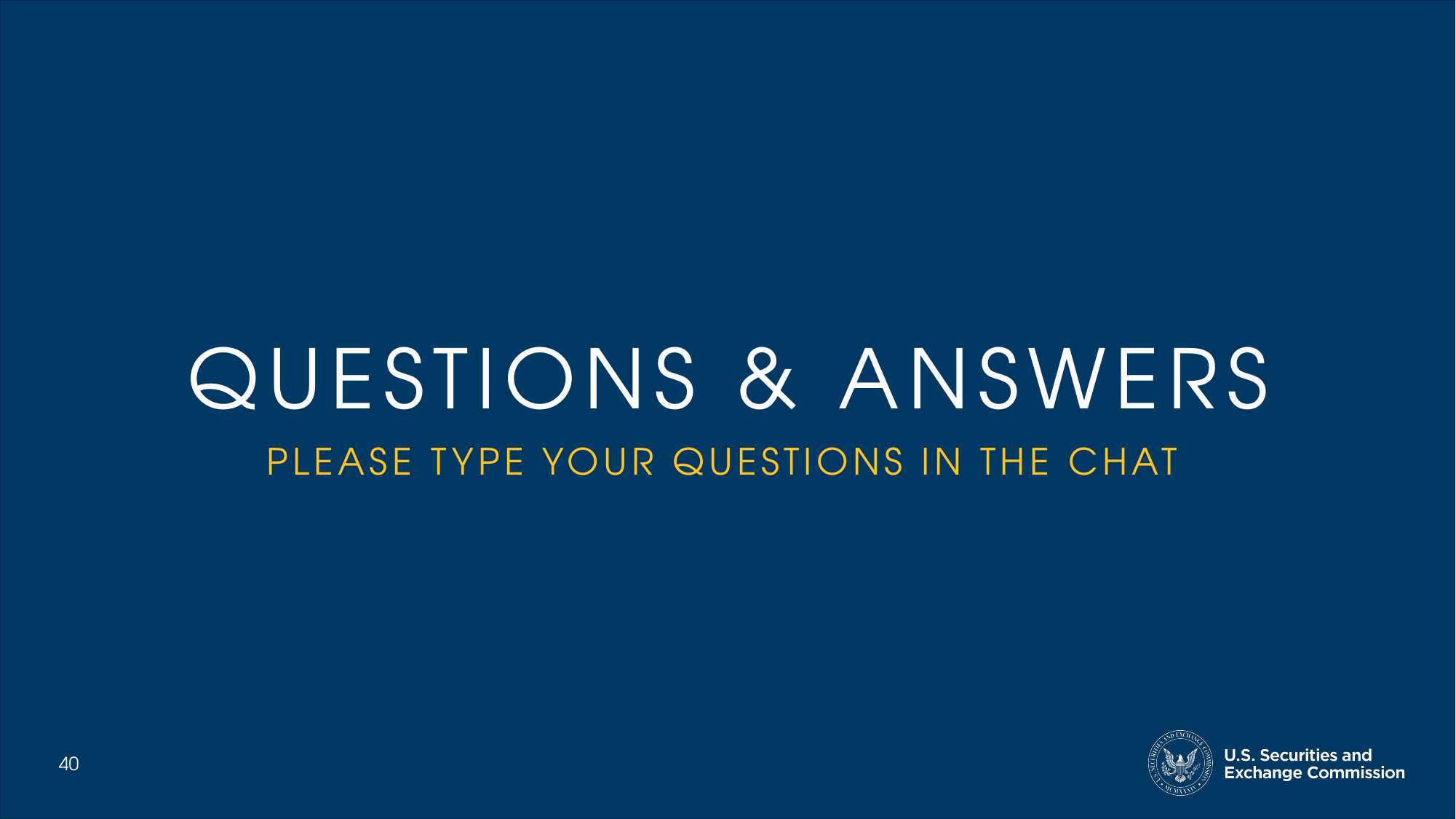

# Questions & Answers
PLEASE TYPE YOUR QUESTIONS IN THE CHAT
40